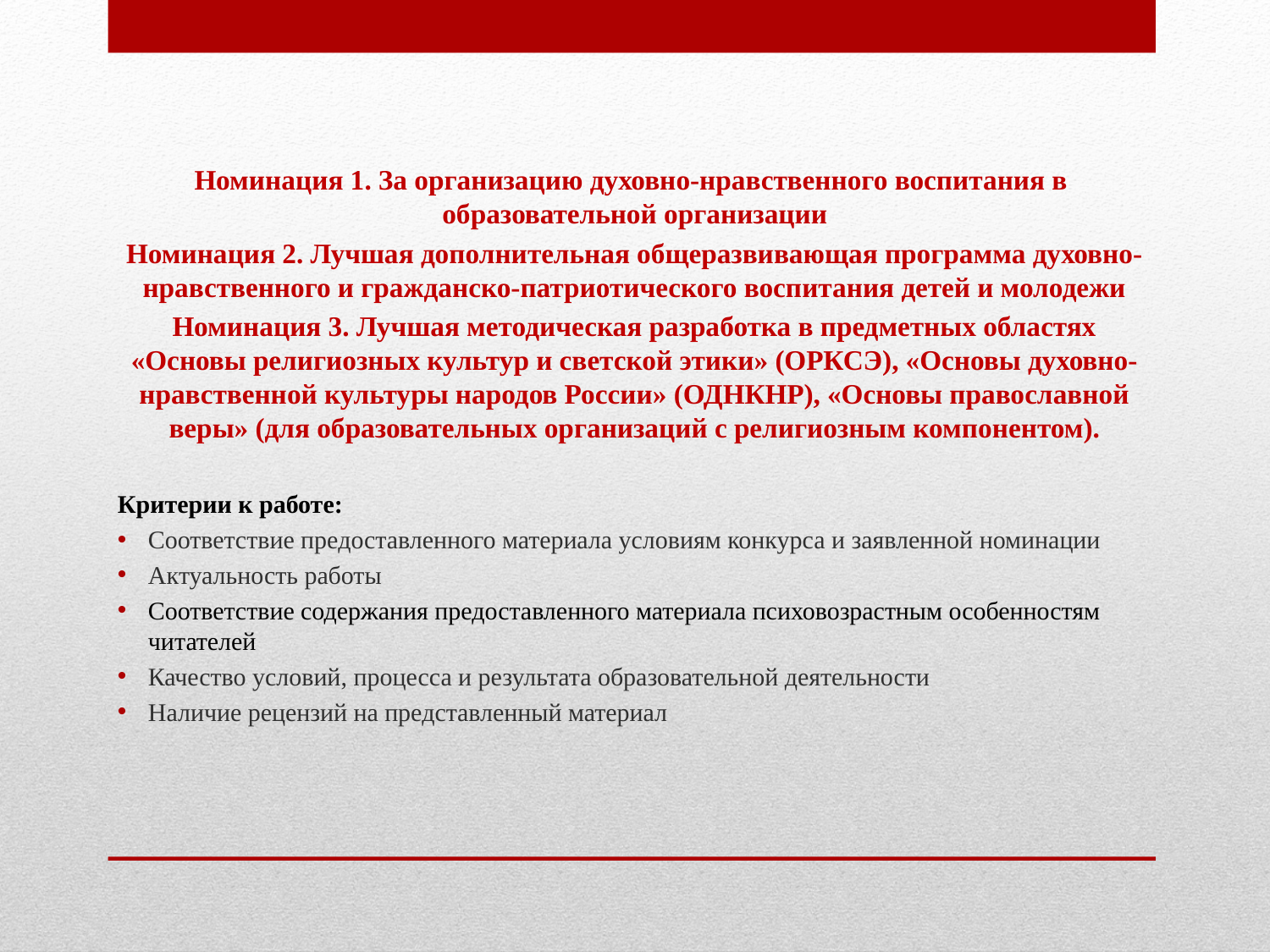

Номинация 1. За организацию духовно-нравственного воспитания в  образовательной организации
Номинация 2. Лучшая дополнительная общеразвивающая программа духовно-нравственного и гражданско-патриотического воспитания детей и молодежи
Номинация 3. Лучшая методическая разработка в предметных областях «Основы религиозных культур и светской этики» (ОРКСЭ), «Основы духовно-нравственной культуры народов России» (ОДНКНР), «Основы православной веры» (для образовательных организаций с религиозным компонентом).

Критерии к работе:
Соответствие предоставленного материала условиям конкурса и заявленной номинации
Актуальность работы
Соответствие содержания предоставленного материала психовозрастным особенностям читателей
Качество условий, процесса и результата образовательной деятельности
Наличие рецензий на представленный материал